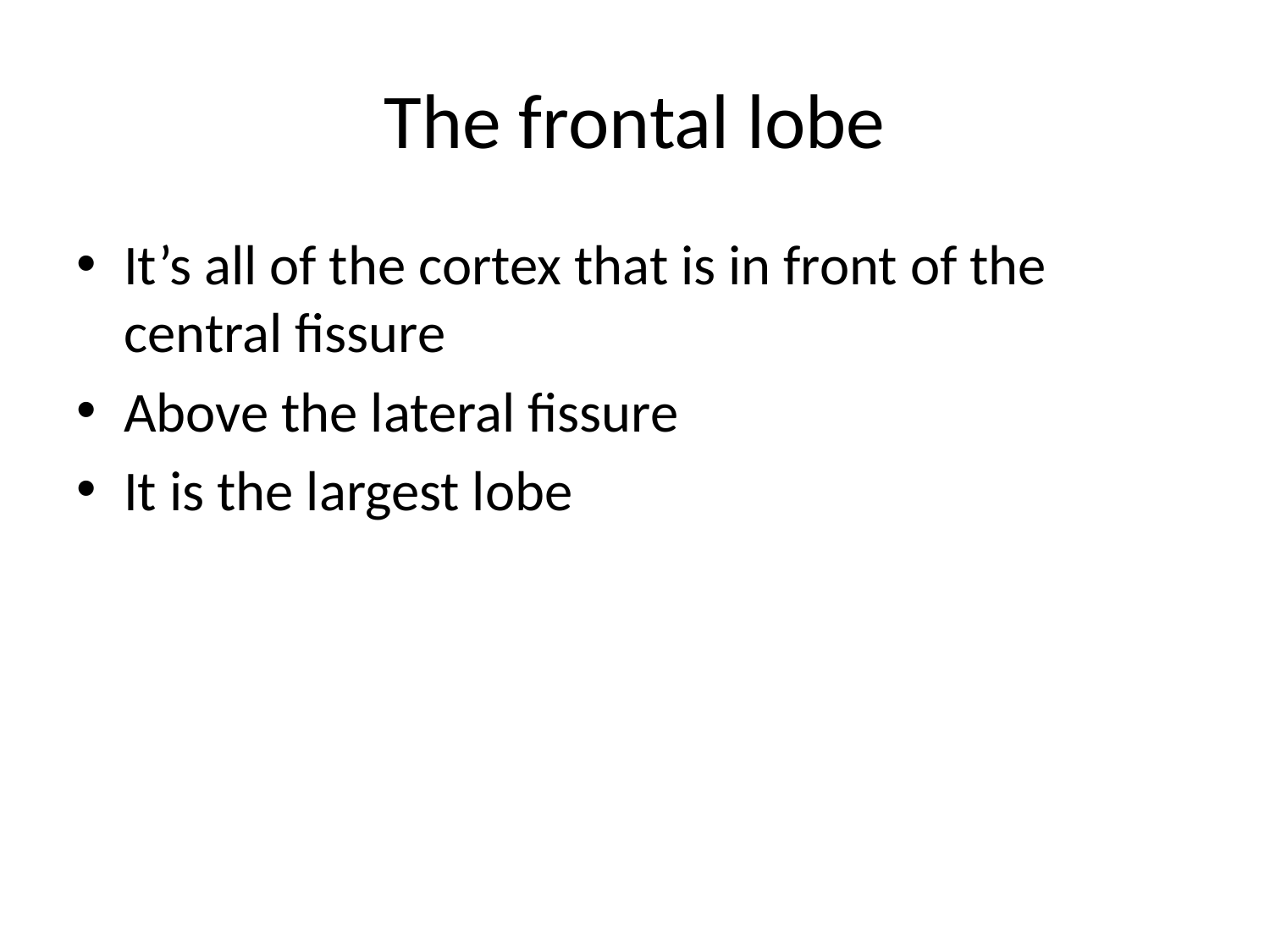

# The frontal lobe
It’s all of the cortex that is in front of the central fissure
Above the lateral fissure
It is the largest lobe